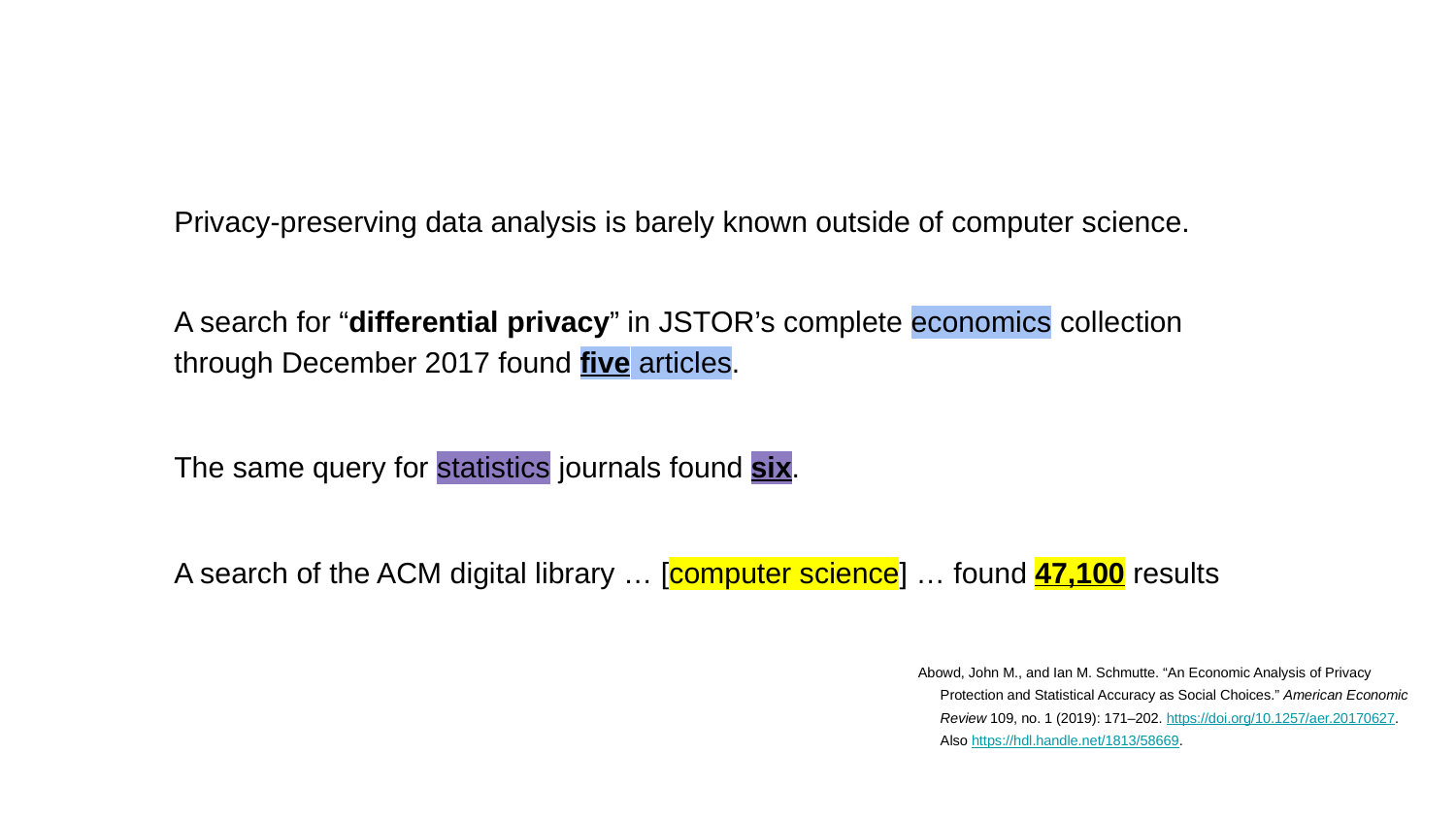

#
Privacy-preserving data analysis is barely known outside of computer science.
A search for “differential privacy” in JSTOR’s complete economics collection through December 2017 found five articles.
The same query for statistics journals found six.
A search of the ACM digital library … [computer science] … found 47,100 results
Abowd, John M., and Ian M. Schmutte. “An Economic Analysis of Privacy Protection and Statistical Accuracy as Social Choices.” American Economic Review 109, no. 1 (2019): 171–202. https://doi.org/10.1257/aer.20170627. Also https://hdl.handle.net/1813/58669.